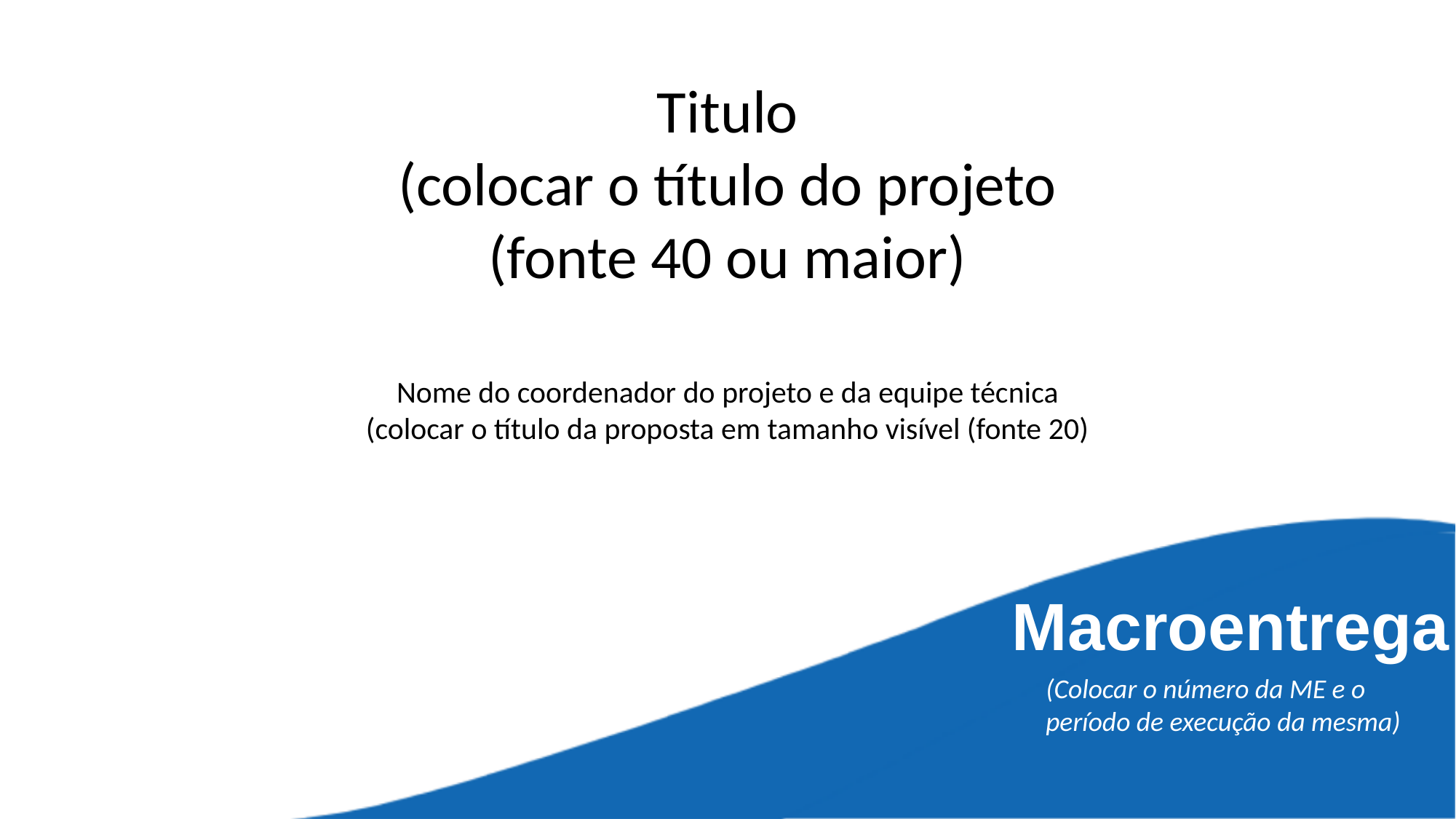

Titulo
(colocar o título do projeto
(fonte 40 ou maior)
Nome do coordenador do projeto e da equipe técnica
(colocar o título da proposta em tamanho visível (fonte 20)
Macroentrega
(Colocar o número da ME e o período de execução da mesma)